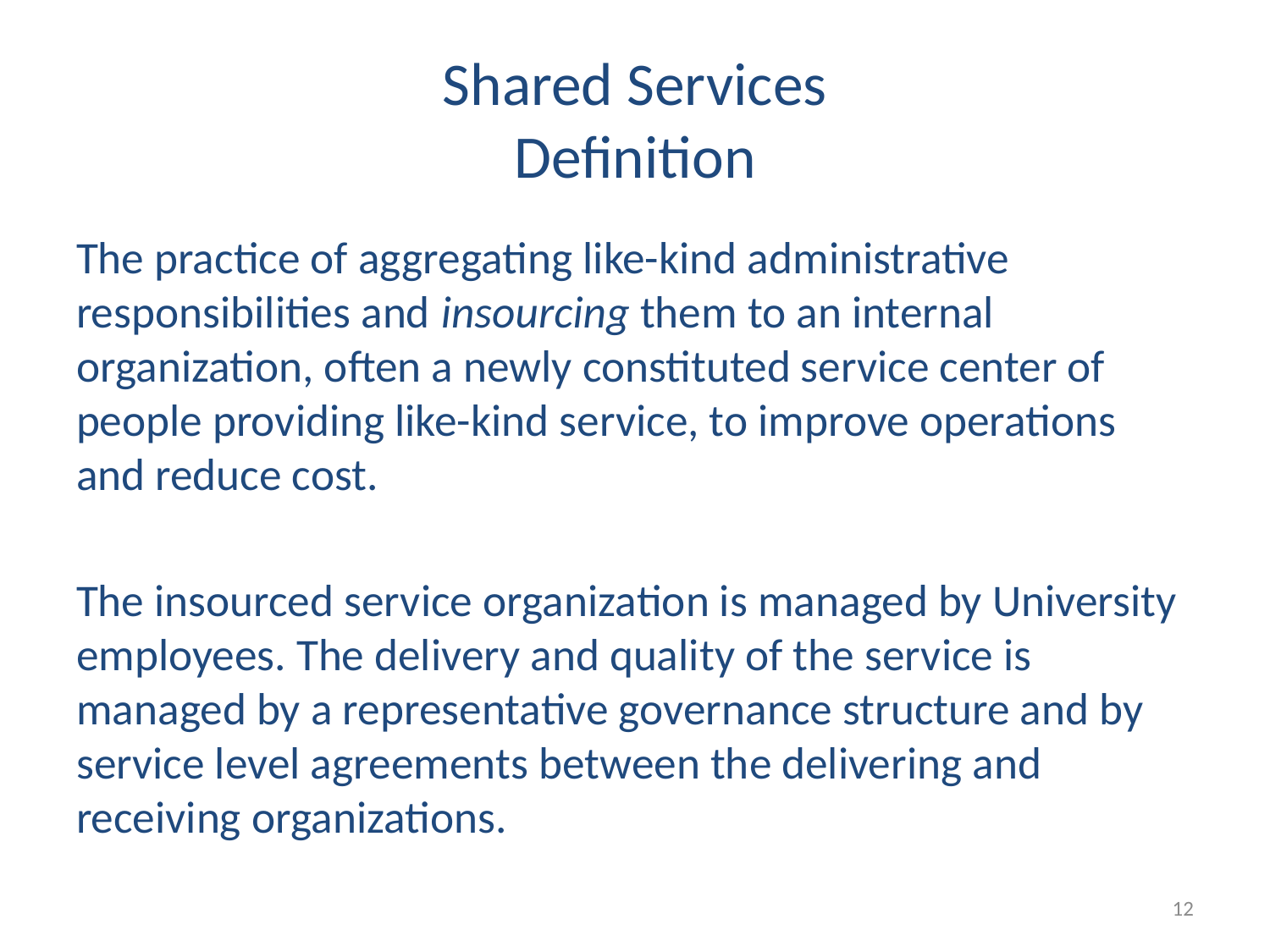

# Shared Services Definition
The practice of aggregating like-kind administrative responsibilities and insourcing them to an internal organization, often a newly constituted service center of people providing like-kind service, to improve operations and reduce cost.

The insourced service organization is managed by University employees. The delivery and quality of the service is managed by a representative governance structure and by service level agreements between the delivering and receiving organizations.
12